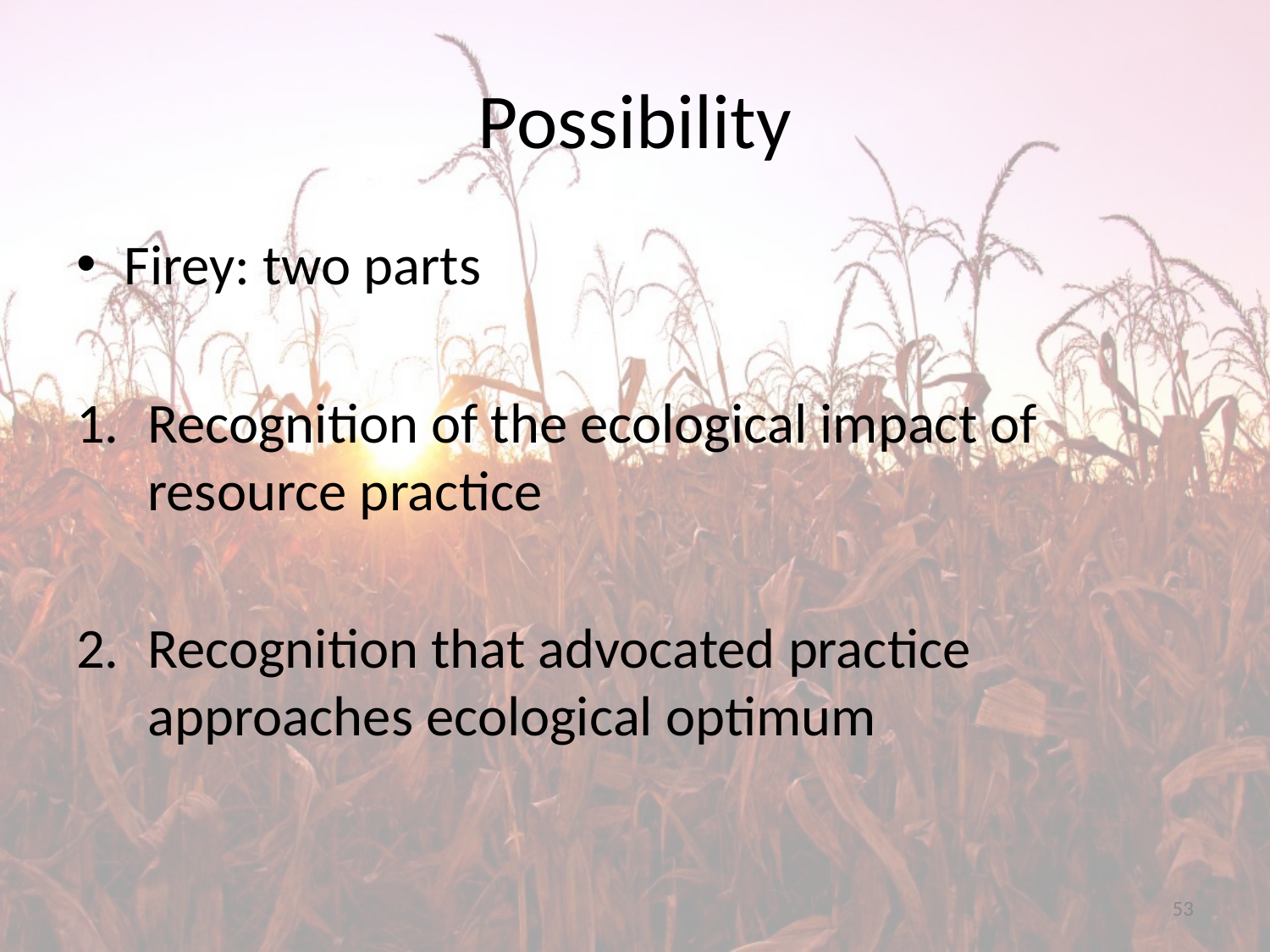

# Possibility
Firey: two parts

Recognition of the ecological impact of resource practice

Recognition that advocated practice approaches ecological optimum
53